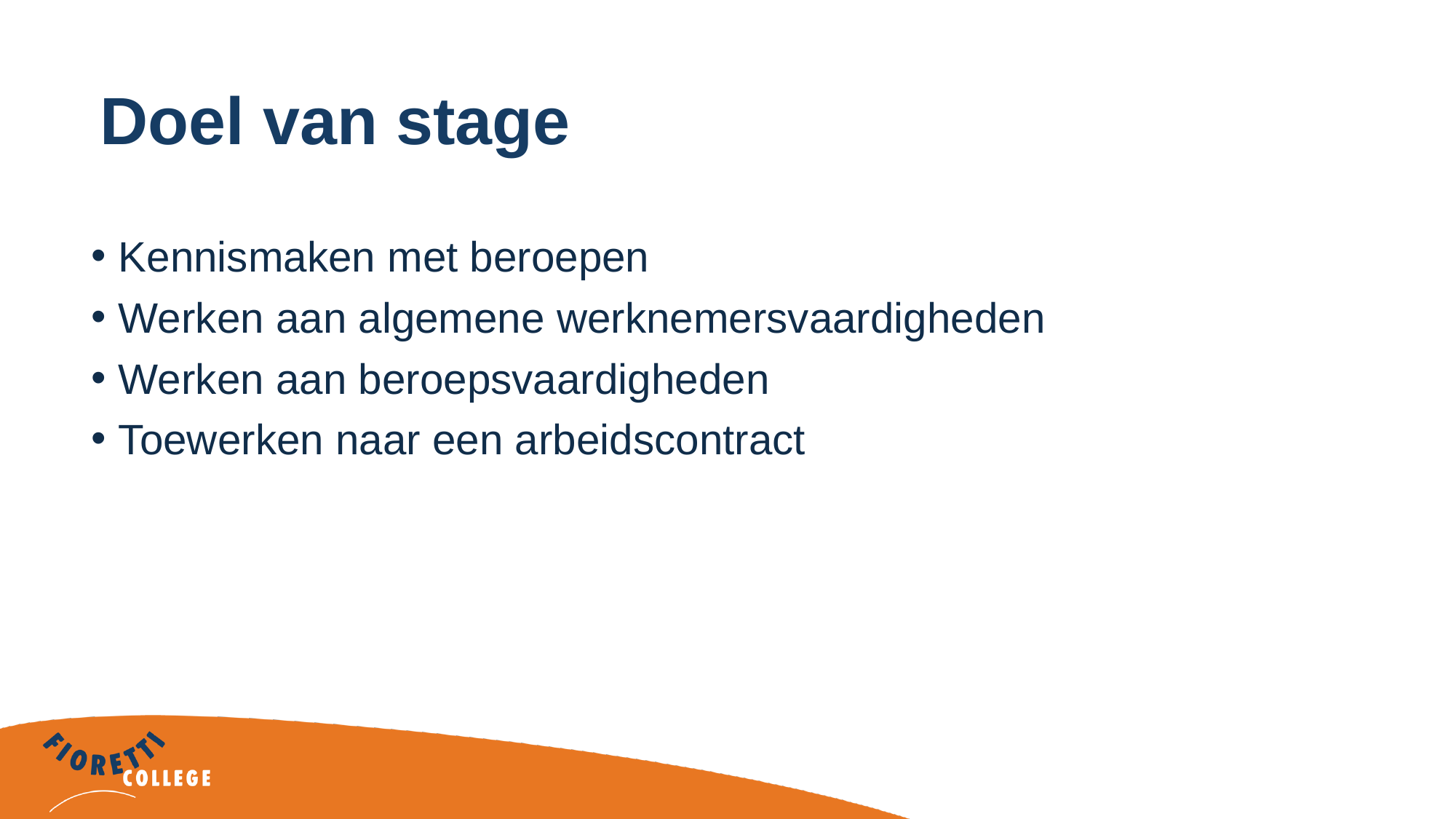

# Doel van stage
Kennismaken met beroepen
Werken aan algemene werknemersvaardigheden
Werken aan beroepsvaardigheden
Toewerken naar een arbeidscontract